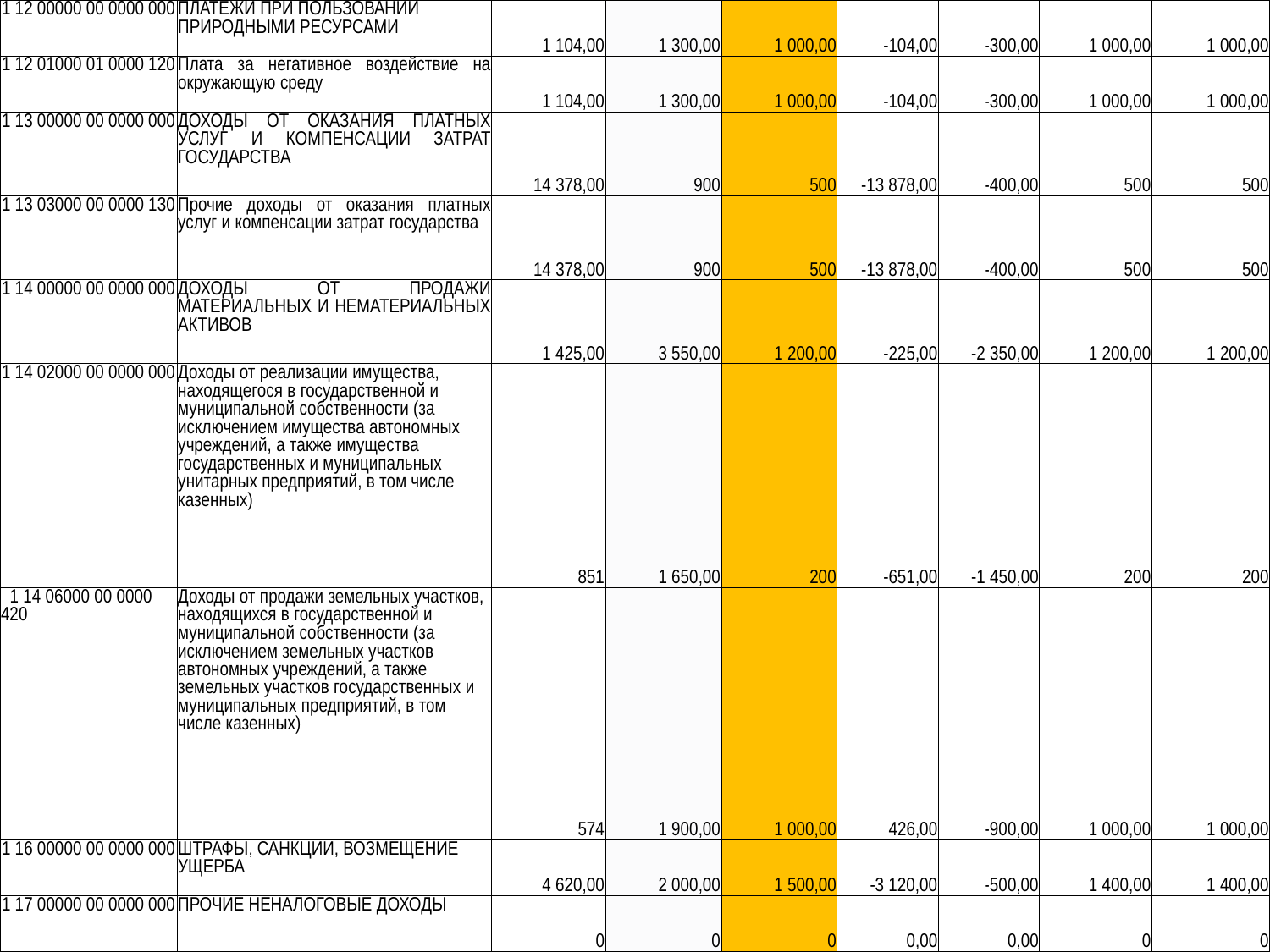

| 1 12 00000 00 0000 000 | ПЛАТЕЖИ ПРИ ПОЛЬЗОВАНИИ ПРИРОДНЫМИ РЕСУРСАМИ | 1 104,00 | 1 300,00 | 1 000,00 | -104,00 | -300,00 | 1 000,00 | 1 000,00 |
| --- | --- | --- | --- | --- | --- | --- | --- | --- |
| 1 12 01000 01 0000 120 | Плата за негативное воздействие на окружающую среду | 1 104,00 | 1 300,00 | 1 000,00 | -104,00 | -300,00 | 1 000,00 | 1 000,00 |
| 1 13 00000 00 0000 000 | ДОХОДЫ ОТ ОКАЗАНИЯ ПЛАТНЫХ УСЛУГ И КОМПЕНСАЦИИ ЗАТРАТ ГОСУДАРСТВА | 14 378,00 | 900 | 500 | -13 878,00 | -400,00 | 500 | 500 |
| 1 13 03000 00 0000 130 | Прочие доходы от оказания платных услуг и компенсации затрат государства | 14 378,00 | 900 | 500 | -13 878,00 | -400,00 | 500 | 500 |
| 1 14 00000 00 0000 000 | ДОХОДЫ ОТ ПРОДАЖИ МАТЕРИАЛЬНЫХ И НЕМАТЕРИАЛЬНЫХ АКТИВОВ | 1 425,00 | 3 550,00 | 1 200,00 | -225,00 | -2 350,00 | 1 200,00 | 1 200,00 |
| 1 14 02000 00 0000 000 | Доходы от реализации имущества, находящегося в государственной и муниципальной собственности (за исключением имущества автономных учреждений, а также имущества государственных и муниципальных унитарных предприятий, в том числе казенных) | 851 | 1 650,00 | 200 | -651,00 | -1 450,00 | 200 | 200 |
| 1 14 06000 00 0000 420 | Доходы от продажи земельных участков, находящихся в государственной и муниципальной собственности (за исключением земельных участков автономных учреждений, а также земельных участков государственных и муниципальных предприятий, в том числе казенных) | 574 | 1 900,00 | 1 000,00 | 426,00 | -900,00 | 1 000,00 | 1 000,00 |
| 1 16 00000 00 0000 000 | ШТРАФЫ, САНКЦИИ, ВОЗМЕЩЕНИЕ УЩЕРБА | 4 620,00 | 2 000,00 | 1 500,00 | -3 120,00 | -500,00 | 1 400,00 | 1 400,00 |
| 1 17 00000 00 0000 000 | ПРОЧИЕ НЕНАЛОГОВЫЕ ДОХОДЫ | 0 | 0 | 0 | 0,00 | 0,00 | 0 | 0 |